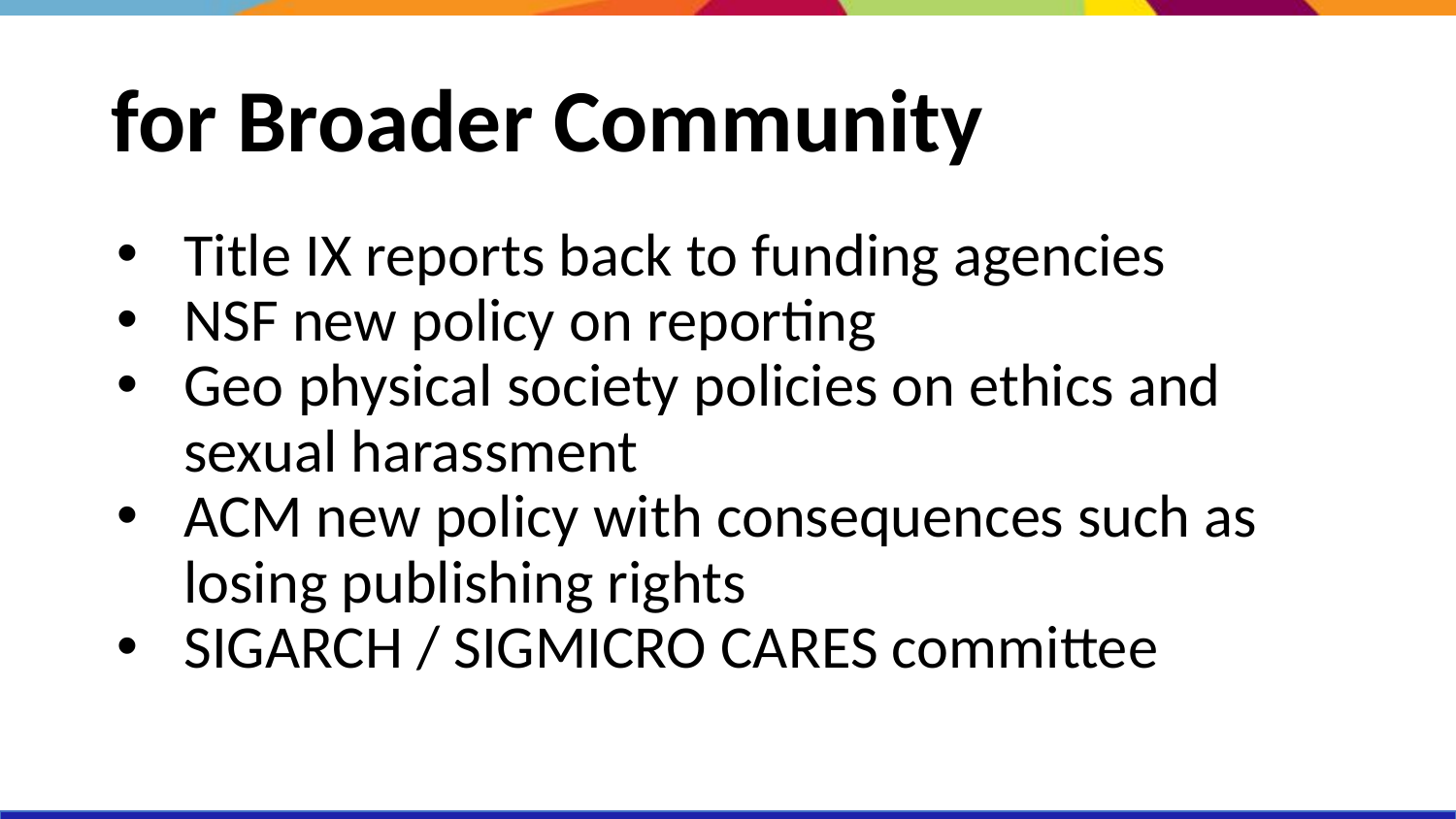

# for Broader Community
Title IX reports back to funding agencies
NSF new policy on reporting
Geo physical society policies on ethics and sexual harassment
ACM new policy with consequences such as losing publishing rights
SIGARCH / SIGMICRO CARES committee